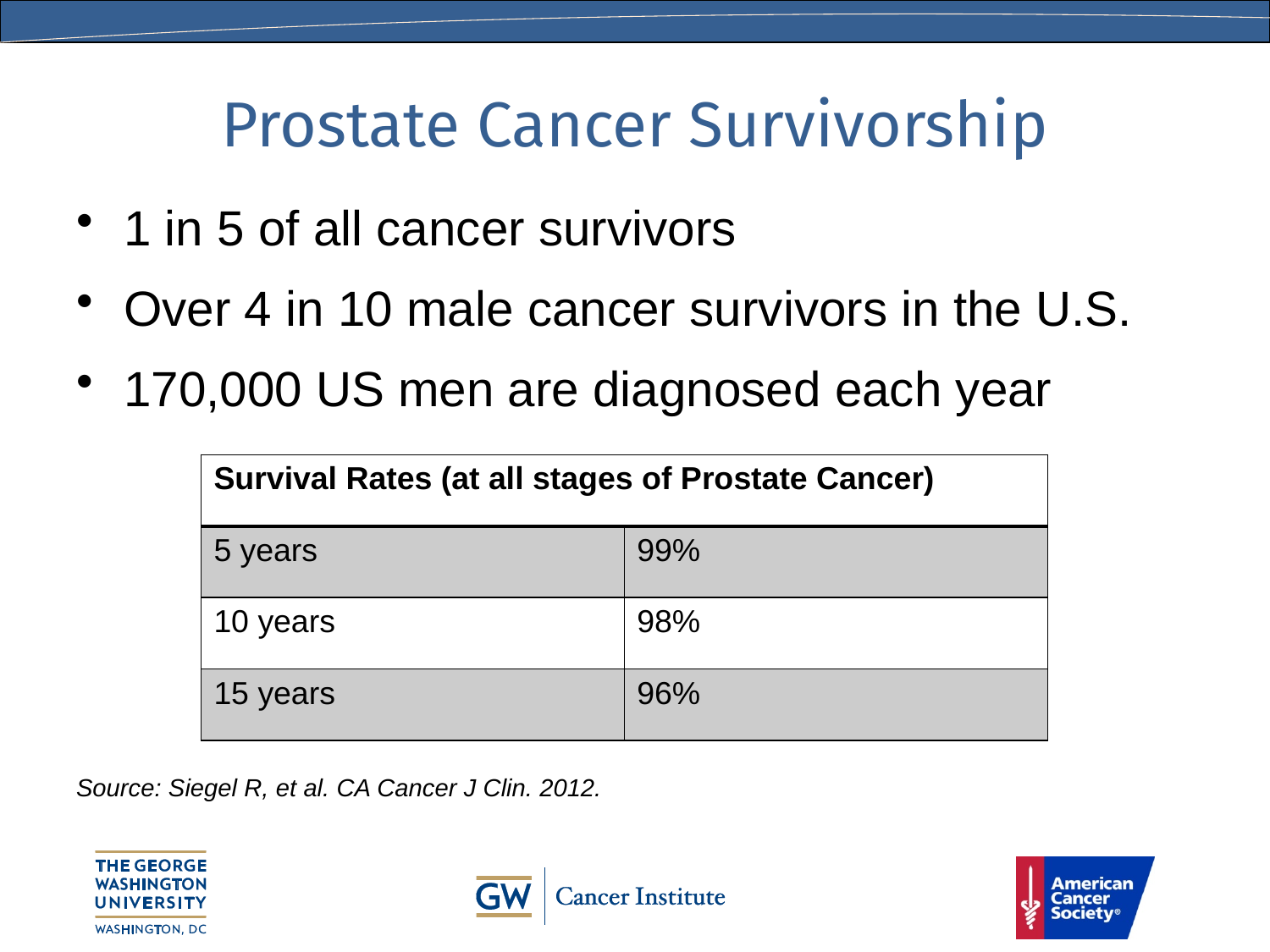

# Prostate Cancer Survivorship
1 in 5 of all cancer survivors
Over 4 in 10 male cancer survivors in the U.S.
170,000 US men are diagnosed each year

Source: Siegel R, et al. CA Cancer J Clin. 2012.
| Survival Rates (at all stages of Prostate Cancer) |  |
| --- | --- |
| 5 years | 99% |
| 10 years | 98% |
| 15 years | 96% |